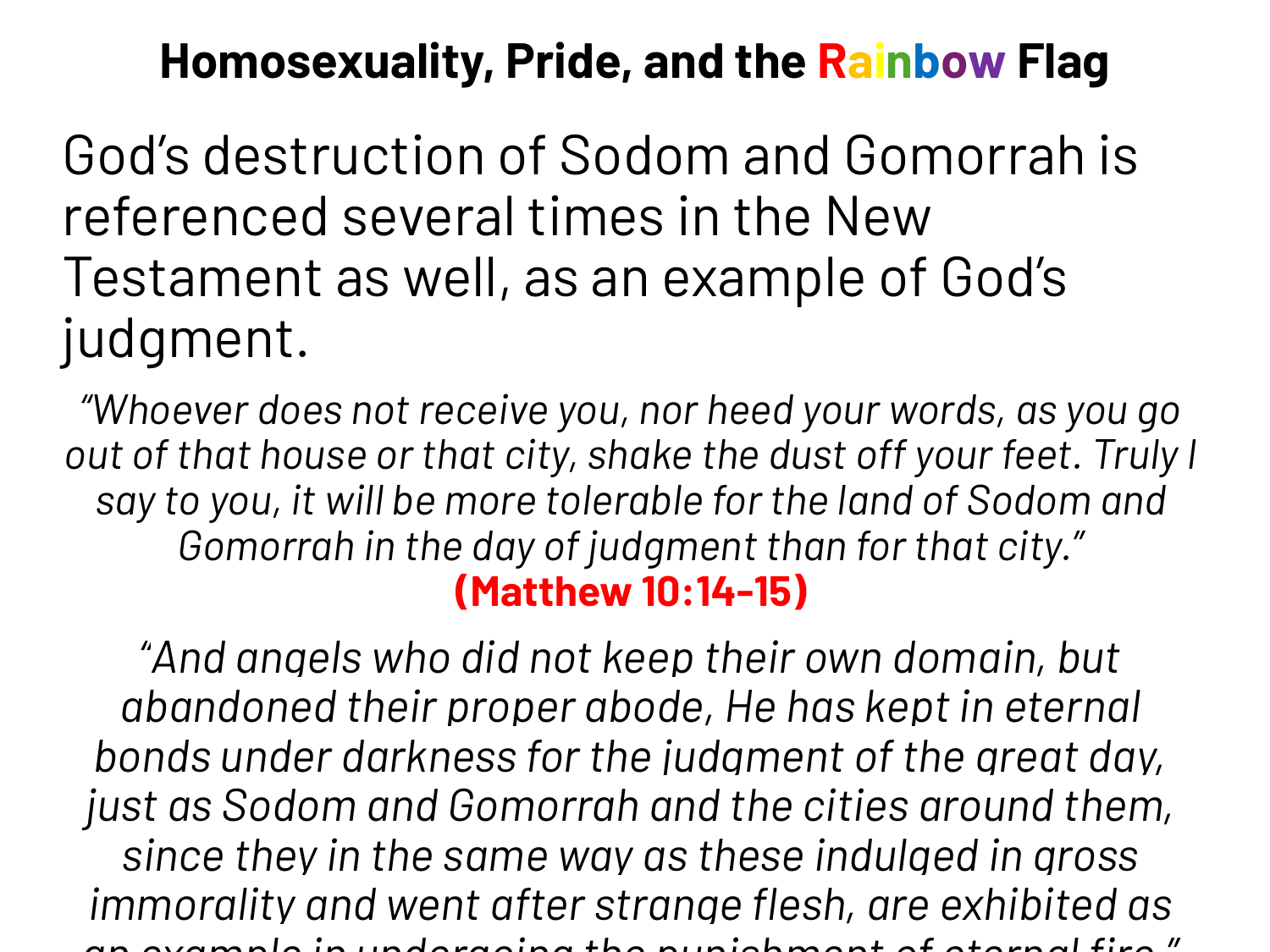

# Homosexuality, Pride, and the Rainbow Flag
God’s destruction of Sodom and Gomorrah is referenced several times in the New Testament as well, as an example of God’s judgment.
“Whoever does not receive you, nor heed your words, as you go out of that house or that city, shake the dust off your feet. Truly I say to you, it will be more tolerable for the land of Sodom and Gomorrah in the day of judgment than for that city.”
(Matthew 10:14-15)
“And angels who did not keep their own domain, but abandoned their proper abode, He has kept in eternal bonds under darkness for the judgment of the great day, just as Sodom and Gomorrah and the cities around them, since they in the same way as these indulged in gross immorality and went after strange flesh, are exhibited as an example in undergoing the punishment of eternal fire.” (Jude 6-7)